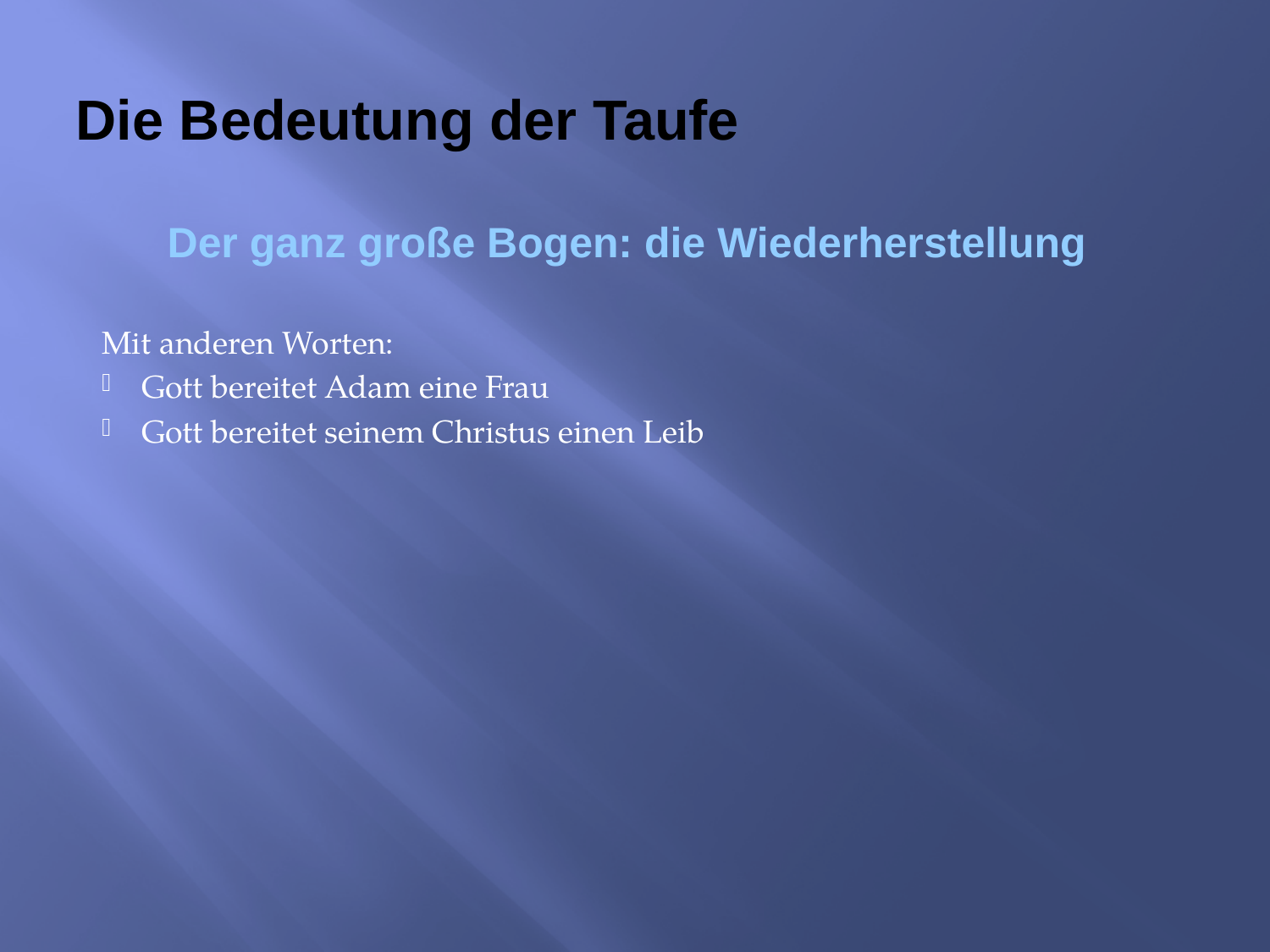

# Die Bedeutung der Taufe
Der ganz große Bogen: die Wiederherstellung
Mit anderen Worten:
Gott bereitet Adam eine Frau
Gott bereitet seinem Christus einen Leib